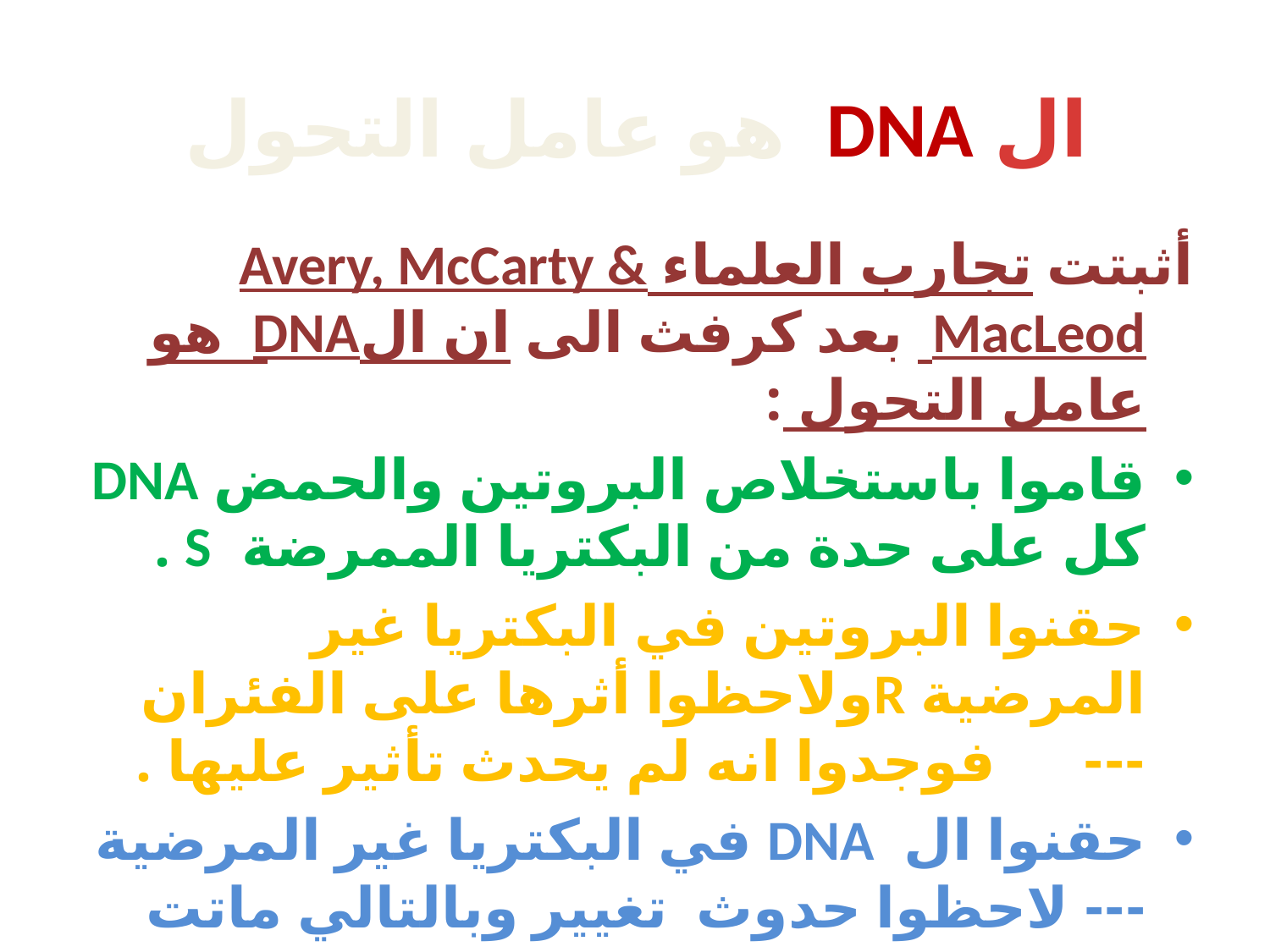

# ال DNA  هو عامل التحول
أثبتت تجارب العلماء Avery, McCarty & MacLeod  بعد كرفث الى ان الDNA  هو عامل التحول :
قاموا باستخلاص البروتين والحمض DNA  كل على حدة من البكتريا الممرضة  S .
حقنوا البروتين في البكتريا غير المرضية Rولاحظوا أثرها على الفئران ---      فوجدوا انه لم يحدث تأثير عليها .
حقنوا ال  DNA في البكتريا غير المرضية --- لاحظوا حدوث  تغيير وبالتالي ماتت الفئران .